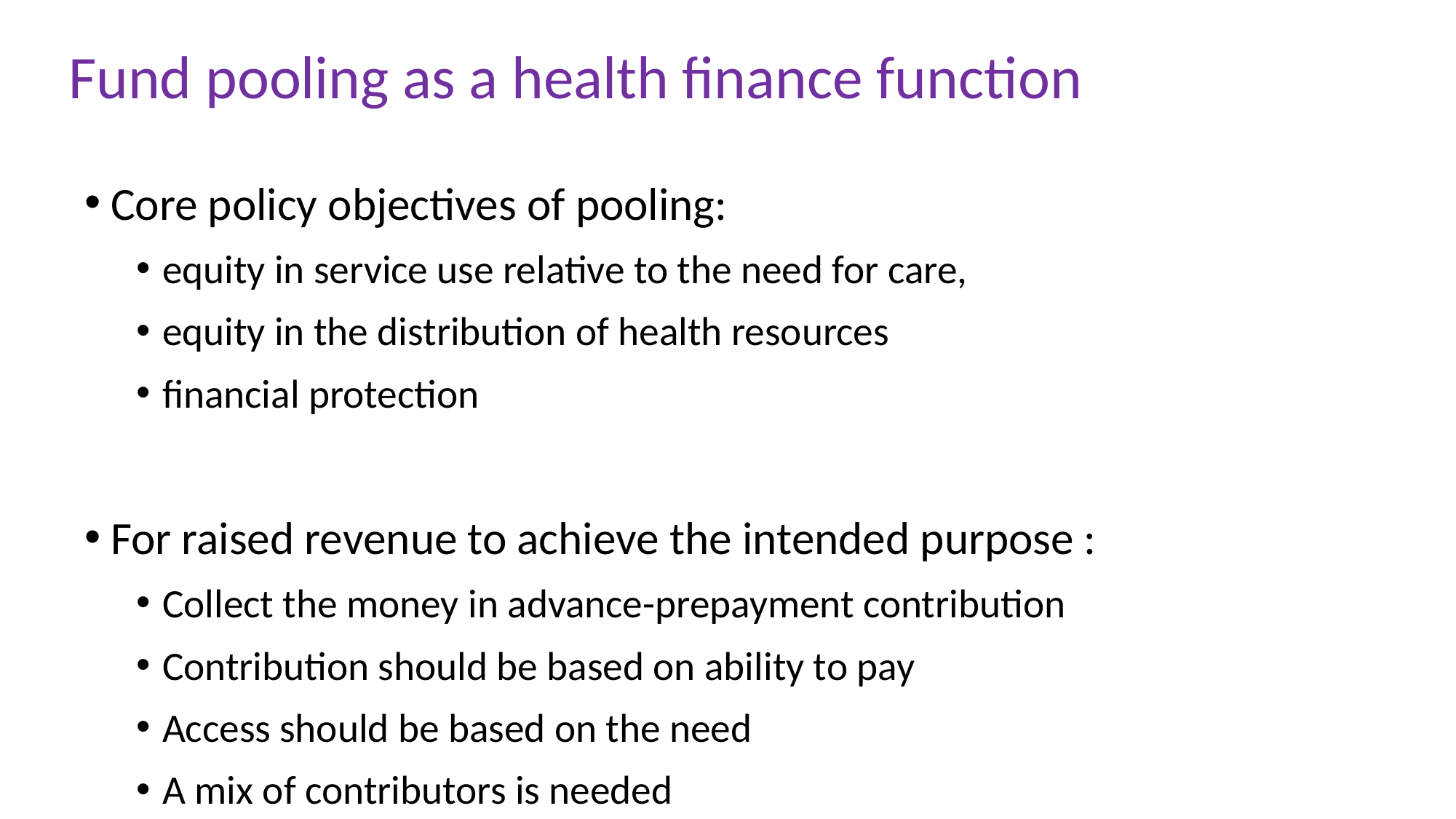

# Fund pooling as a health finance function
Core policy objectives of pooling:
equity in service use relative to the need for care,
equity in the distribution of health resources
financial protection

For raised revenue to achieve the intended purpose :
Collect the money in advance-prepayment contribution
Contribution should be based on ability to pay
Access should be based on the need
A mix of contributors is needed